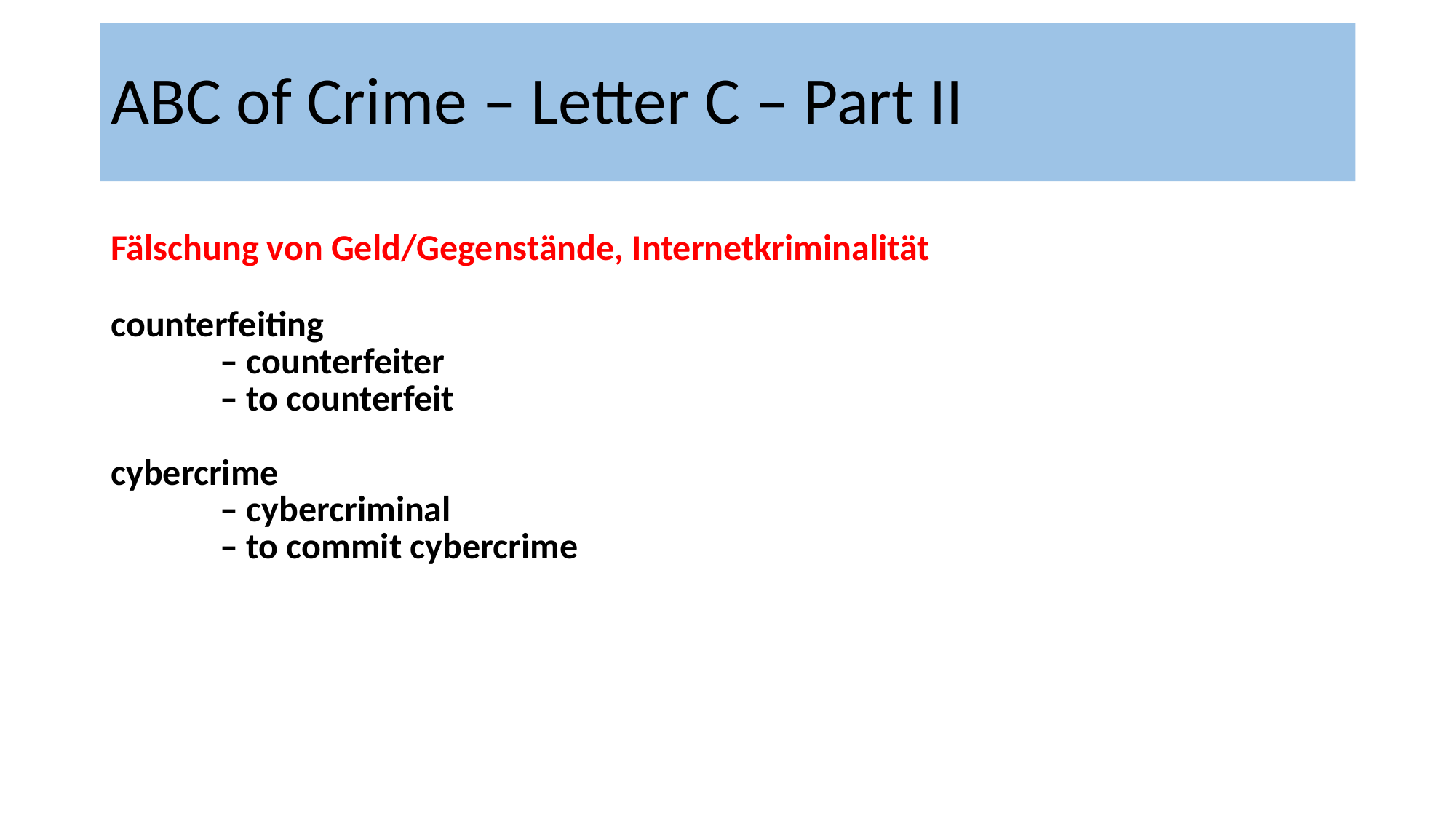

# ABC of Crime – Letter C – Part II
Fälschung von Geld/Gegenstände, Internetkriminalität

counterfeiting
	– counterfeiter
	– to counterfeit

cybercrime
	– cybercriminal
	– to commit cybercrime